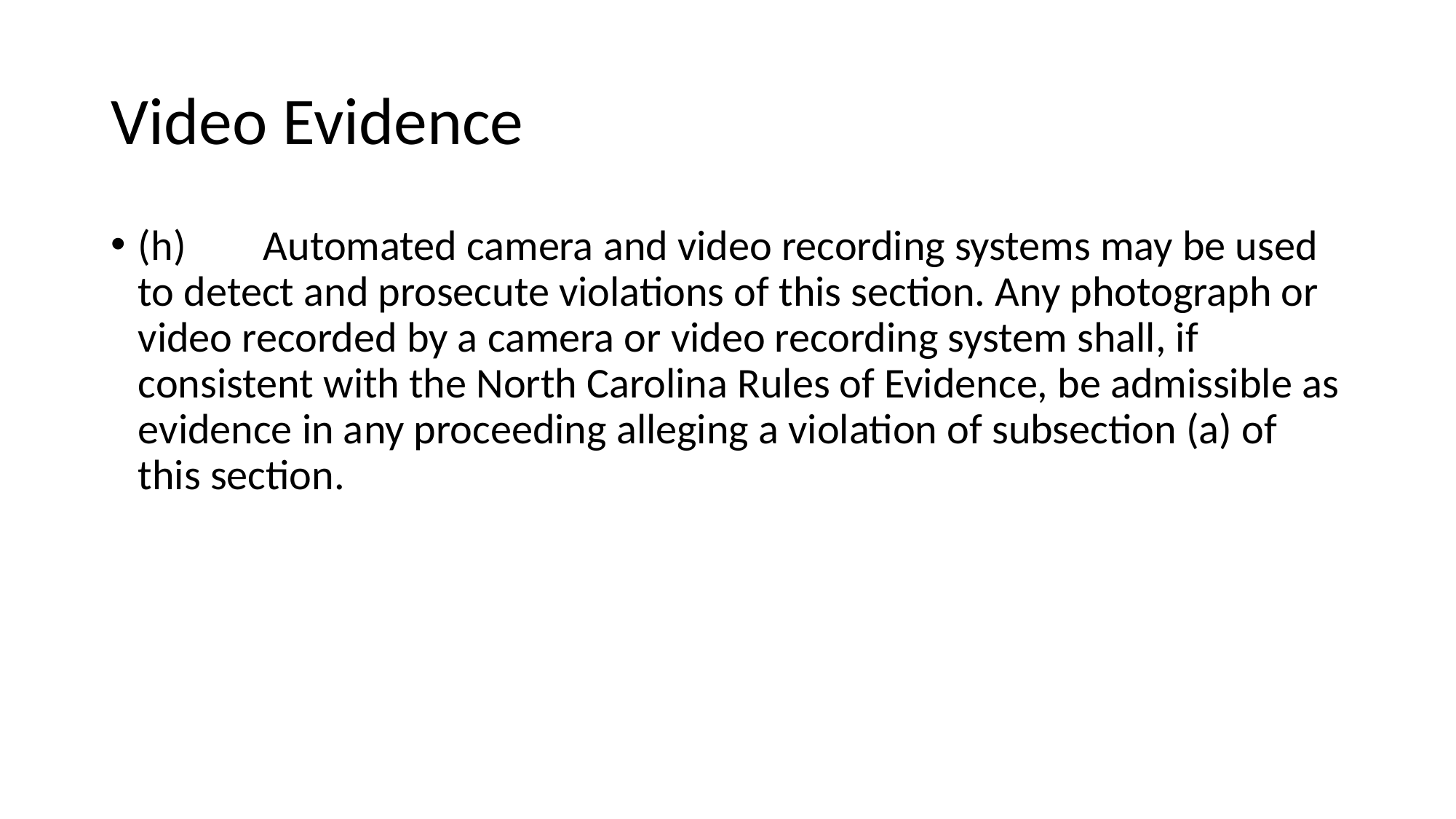

# Video Evidence
(h)        Automated camera and video recording systems may be used to detect and prosecute violations of this section. Any photograph or video recorded by a camera or video recording system shall, if consistent with the North Carolina Rules of Evidence, be admissible as evidence in any proceeding alleging a violation of subsection (a) of this section.